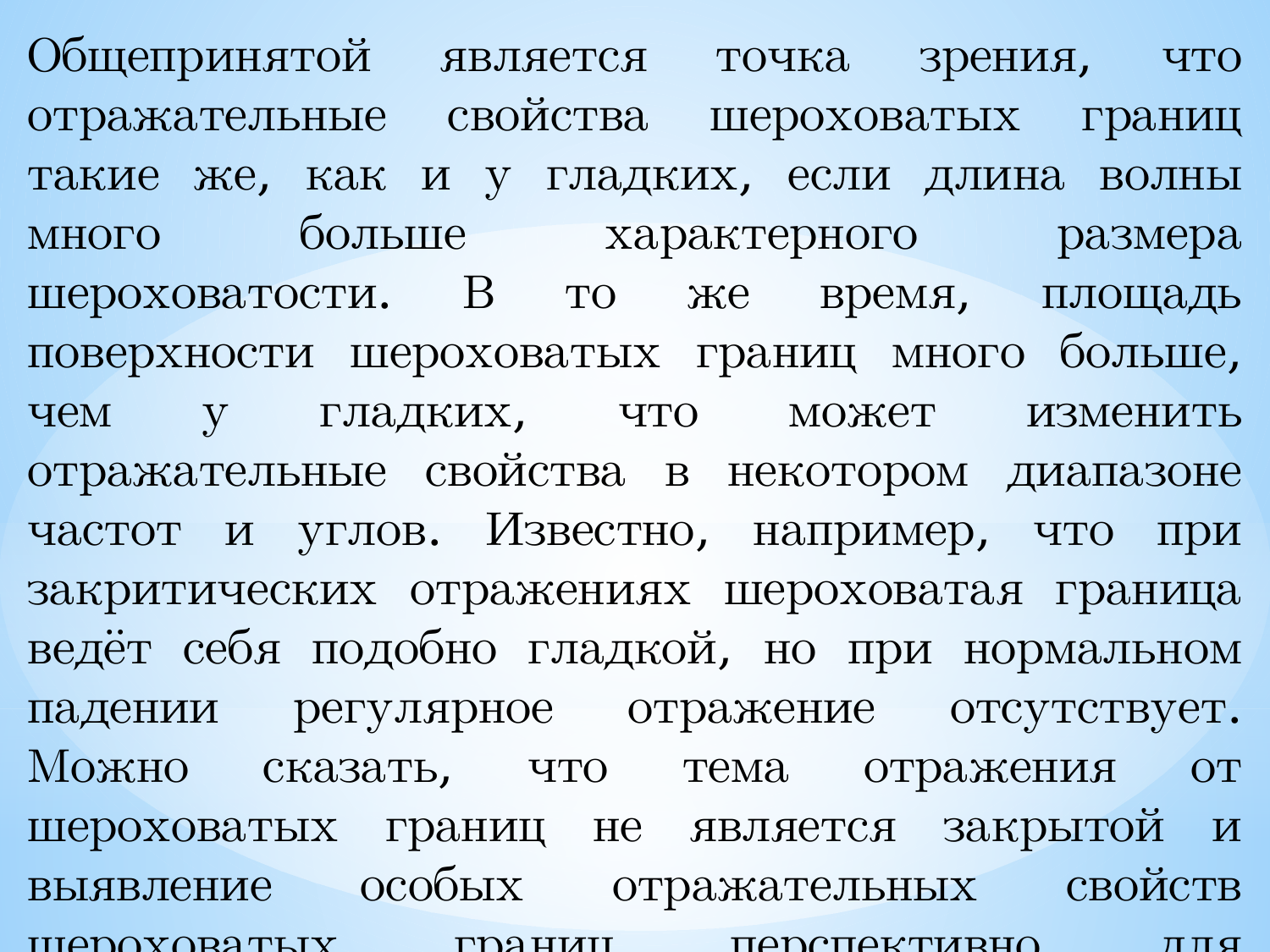

Общепринятой является точка зрения, что отражательные свойства шероховатых границ такие же, как и у гладких, если длина волны много больше характерного размера шероховатости. В то же время, площадь поверхности шероховатых границ много больше, чем у гладких, что может изменить отражательные свойства в некотором диапазоне частот и углов. Известно, например, что при закритических отражениях шероховатая граница ведёт себя подобно гладкой, но при нормальном падении регулярное отражение отсутствует. Можно сказать, что тема отражения от шероховатых границ не является закрытой и выявление особых отражательных свойств шероховатых границ перспективно для обнаружения подобных границ.